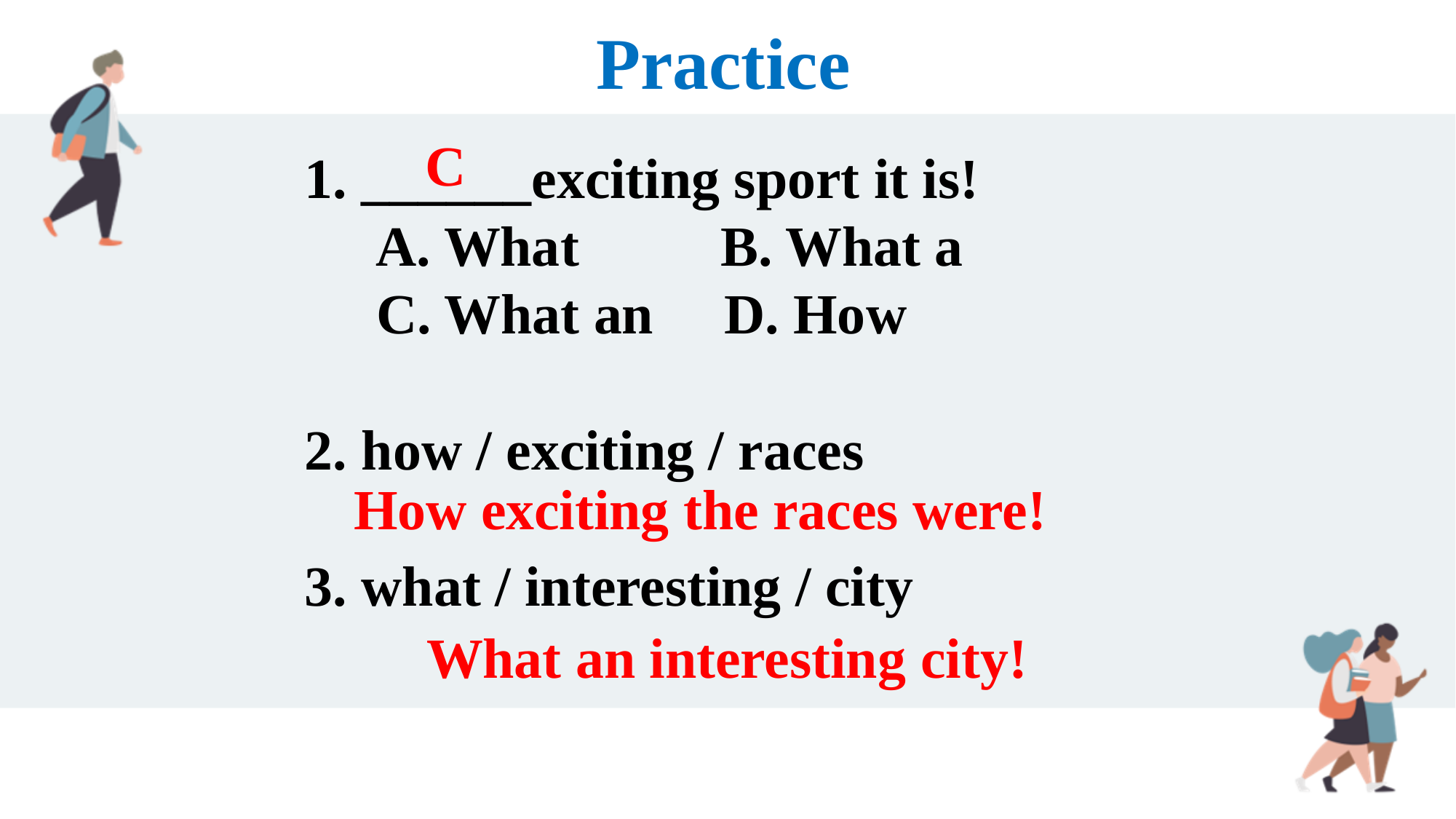

Practice
C
1. ______exciting sport it is!
     A. What          B. What a
	  C. What an     D. How
2. how / exciting / races
3. what / interesting / city
How exciting the races were!
What an interesting city!